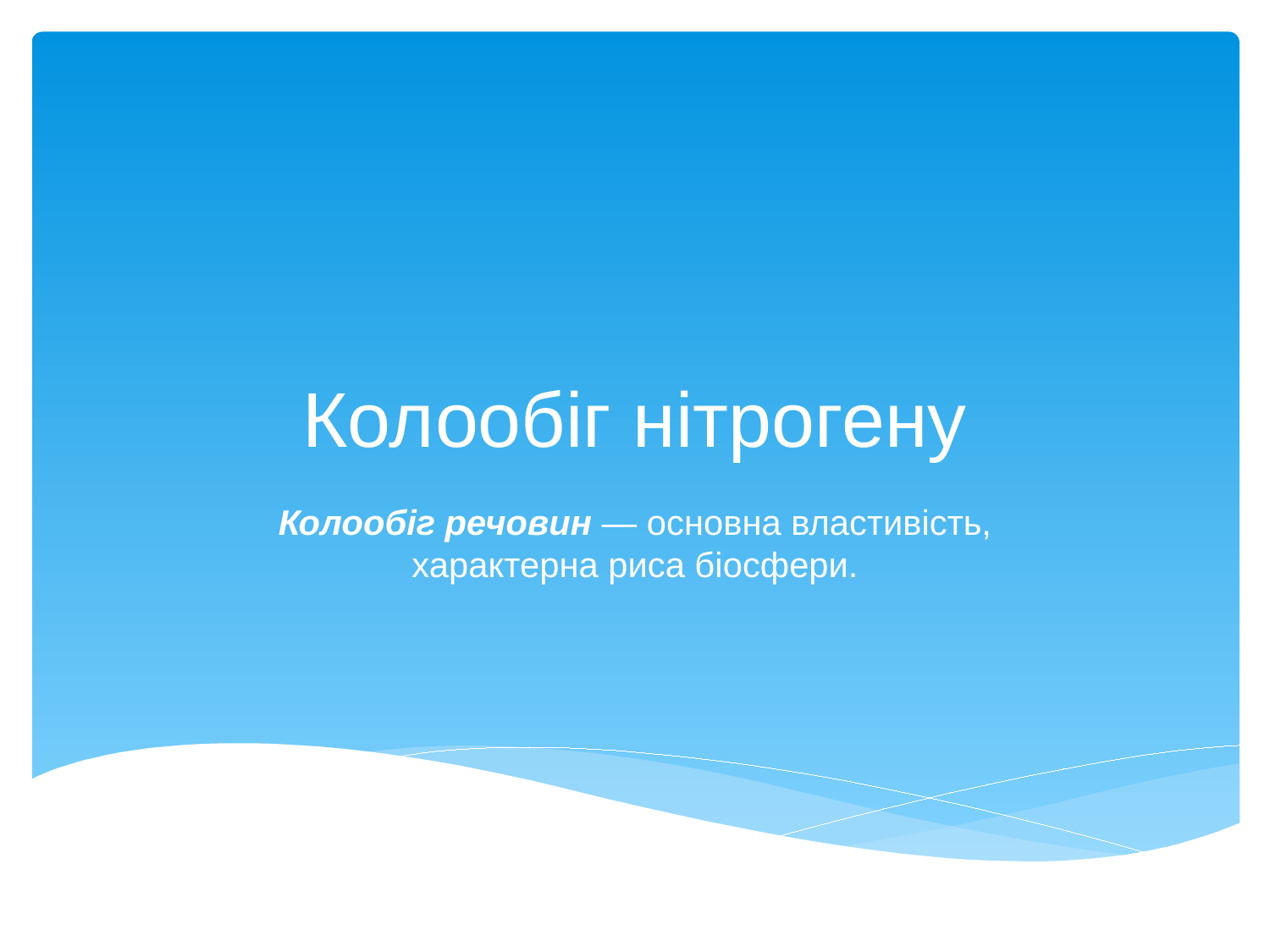

# Колообіг нітрогену
Колообіг речовин — основна властивість, характерна риса біосфери.